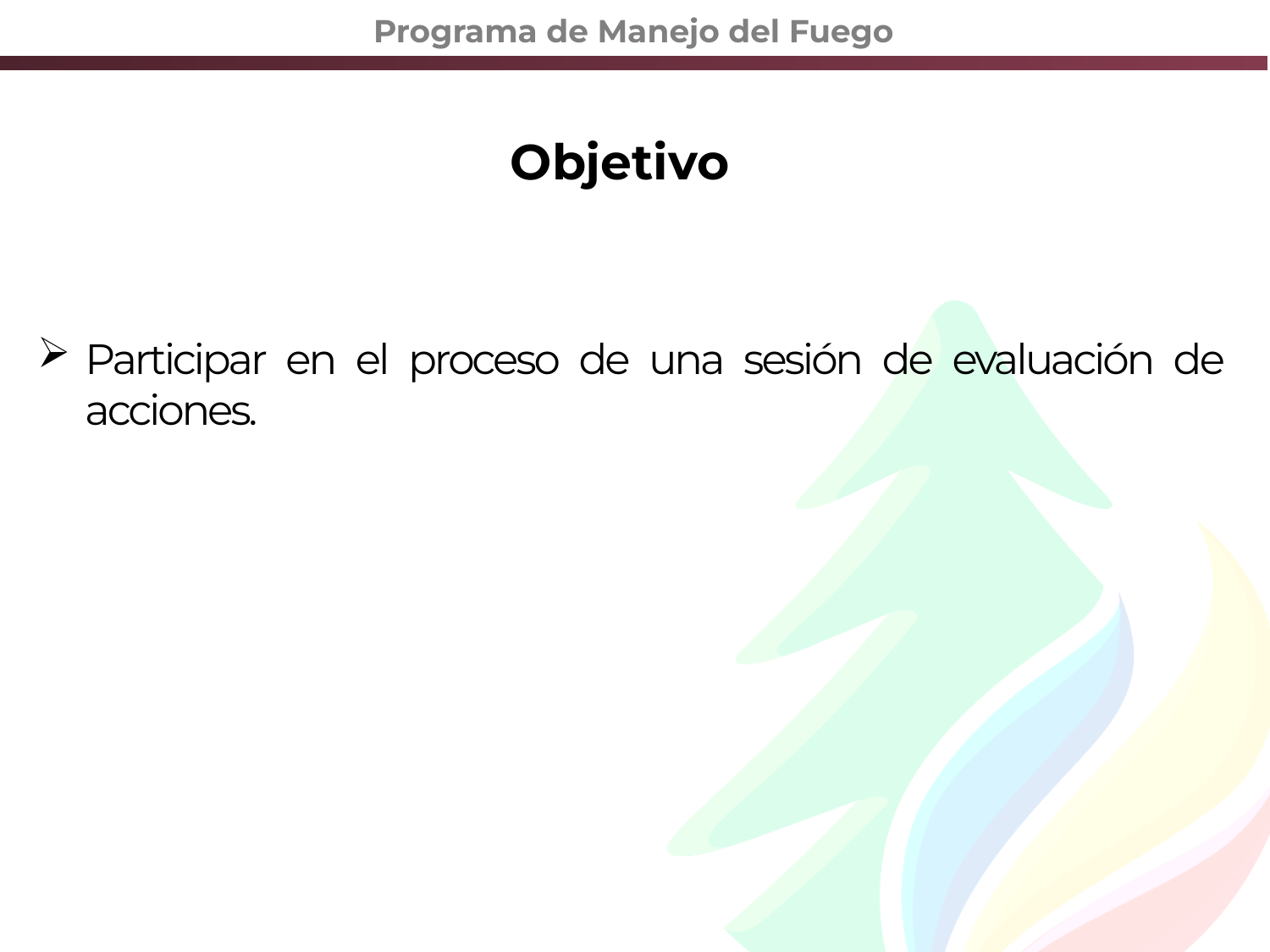

# Objetivo
Participar en el proceso de una sesión de evaluación de acciones.